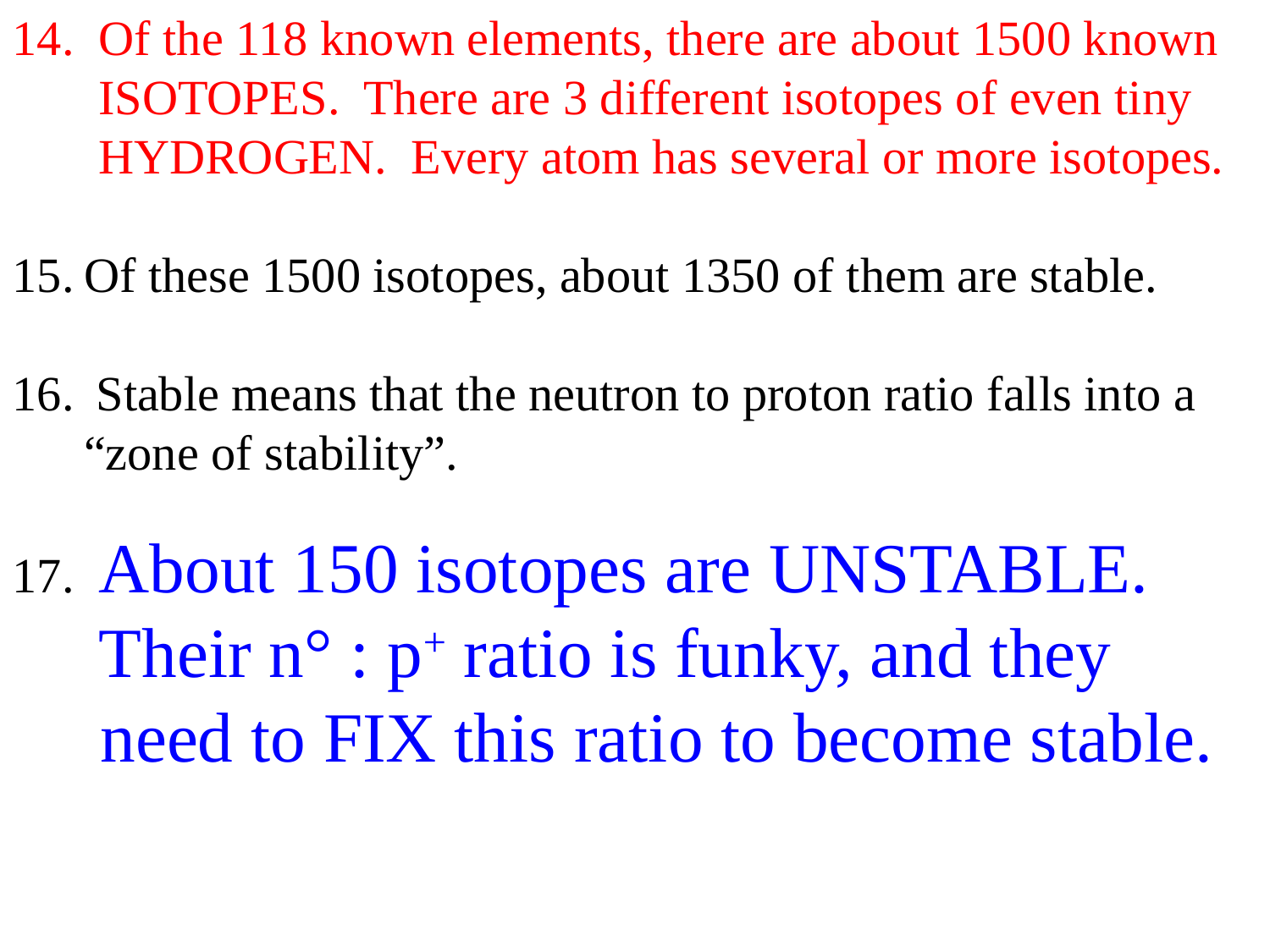

14.  Of the 118 known elements, there are about 1500 known
       ISOTOPES.  There are 3 different isotopes of even tiny
       HYDROGEN.  Every atom has several or more isotopes.

Of these 1500 isotopes, about 1350 of them are stable.
 Stable means that the neutron to proton ratio falls into a “zone of stability”.

17.  About 150 isotopes are UNSTABLE.
     Their n° : p+ ratio is funky, and they
     need to FIX this ratio to become stable.